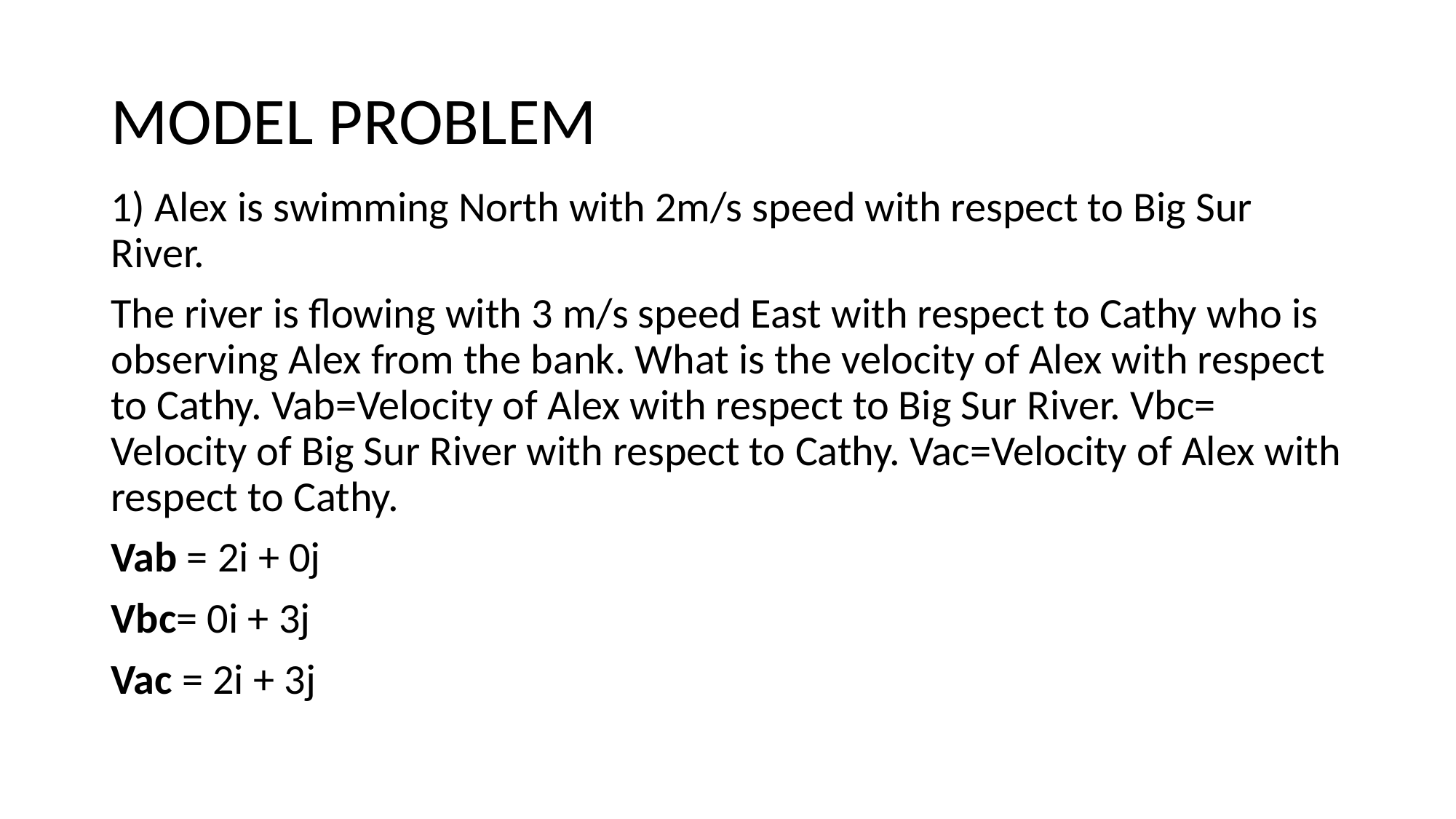

# MODEL PROBLEM
1) Alex is swimming North with 2m/s speed with respect to Big Sur River.
The river is flowing with 3 m/s speed East with respect to Cathy who is observing Alex from the bank. What is the velocity of Alex with respect to Cathy. Vab=Velocity of Alex with respect to Big Sur River. Vbc= Velocity of Big Sur River with respect to Cathy. Vac=Velocity of Alex with respect to Cathy.
Vab = 2i + 0j
Vbc= 0i + 3j
Vac = 2i + 3j